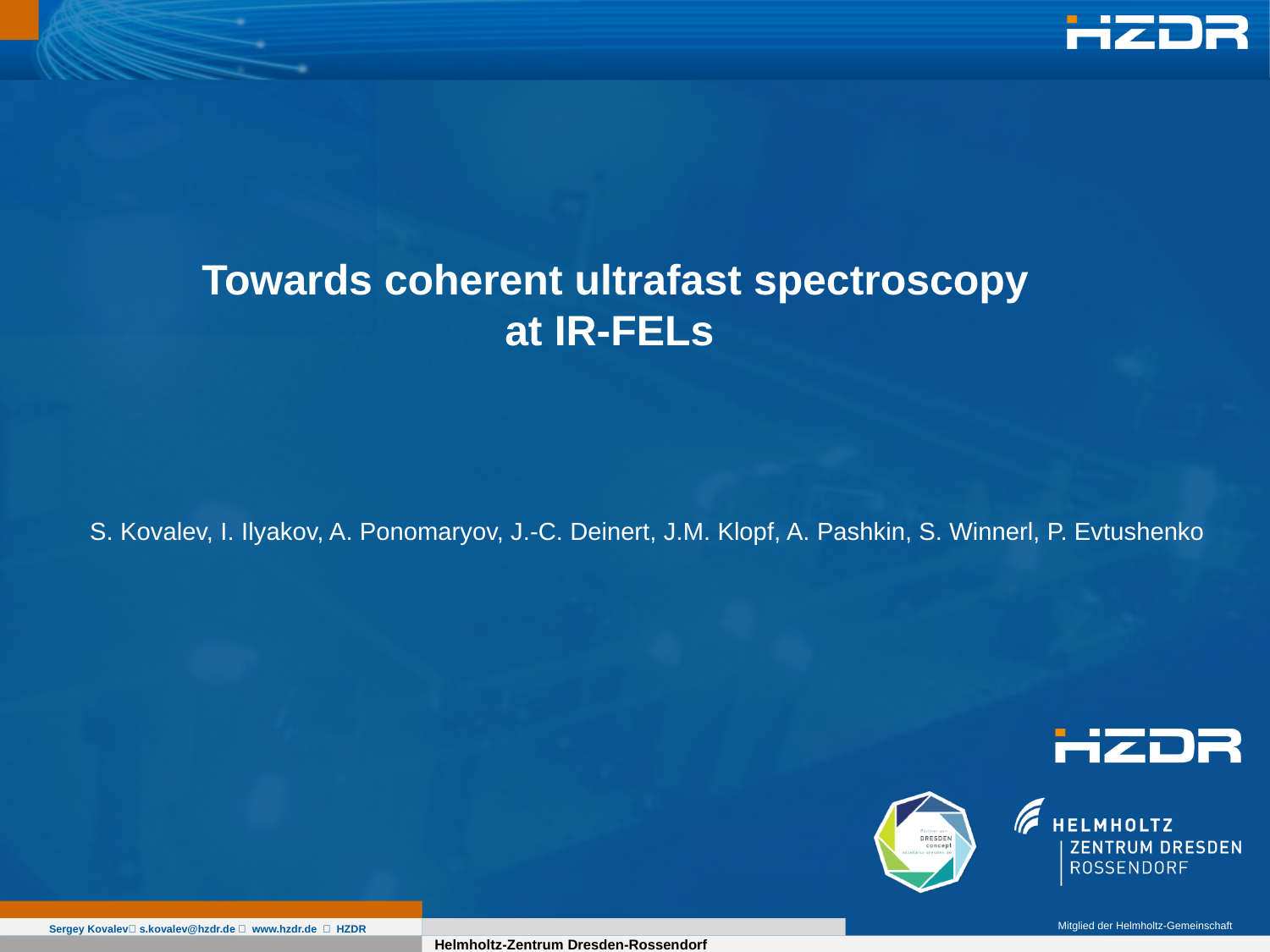

Towards coherent ultrafast spectroscopy
at IR-FELs
S. Kovalev, I. Ilyakov, A. Ponomaryov, J.-C. Deinert, J.M. Klopf, A. Pashkin, S. Winnerl, P. Evtushenko